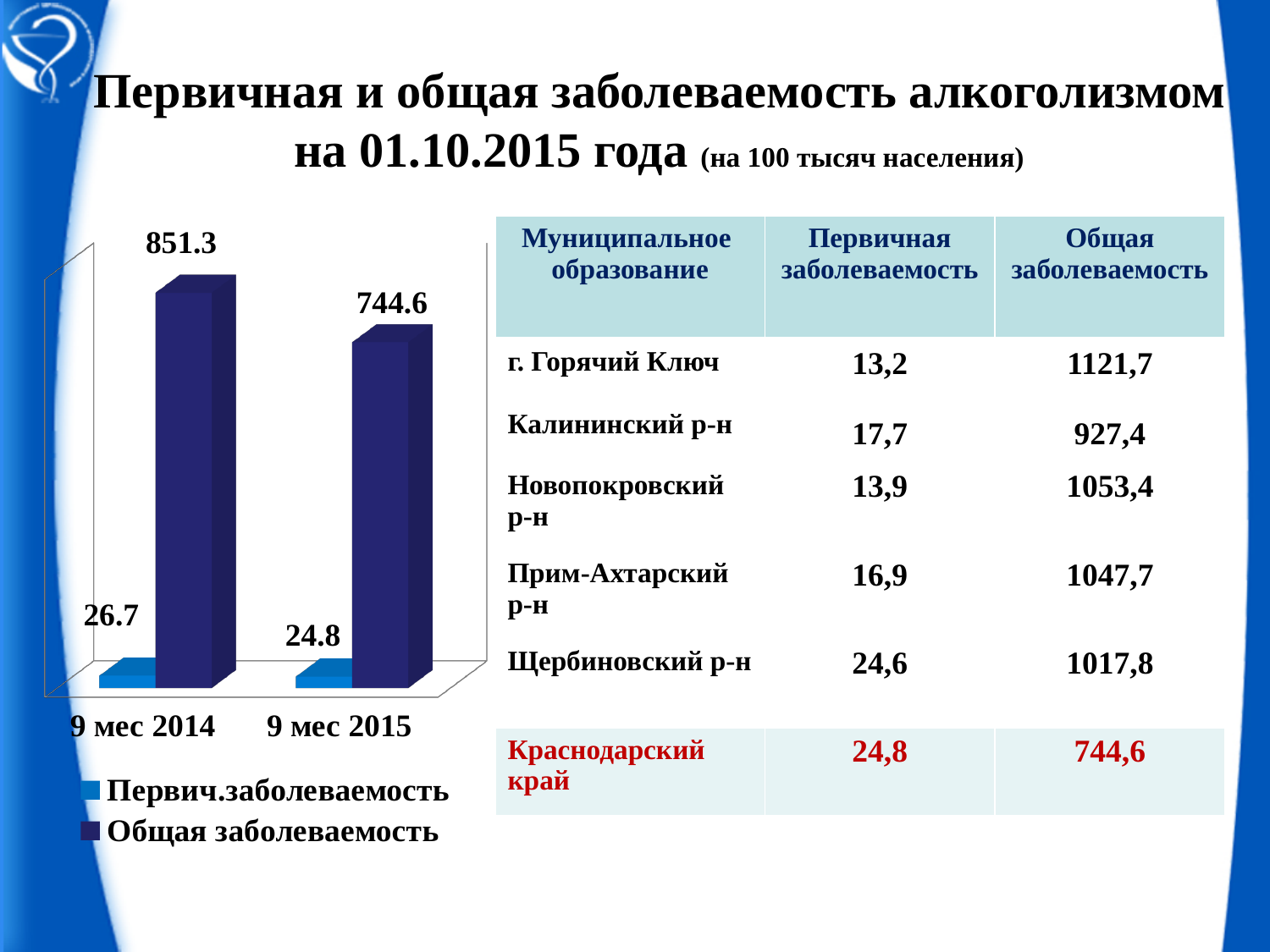

# Первичная и общая заболеваемость алкоголизмом на 01.10.2015 года (на 100 тысяч населения)
| Муниципальное образование | Первичная заболеваемость | Общая заболеваемость |
| --- | --- | --- |
| г. Горячий Ключ Калининский р-н | 13,2 17,7 | 1121,7 927,4 |
| Новопокровский р-н | 13,9 | 1053,4 |
| Прим-Ахтарский р-н | 16,9 | 1047,7 |
| Щербиновский р-н | 24,6 | 1017,8 |
| Краснодарский край | 24,8 | 744,6 |

[unsupported chart]